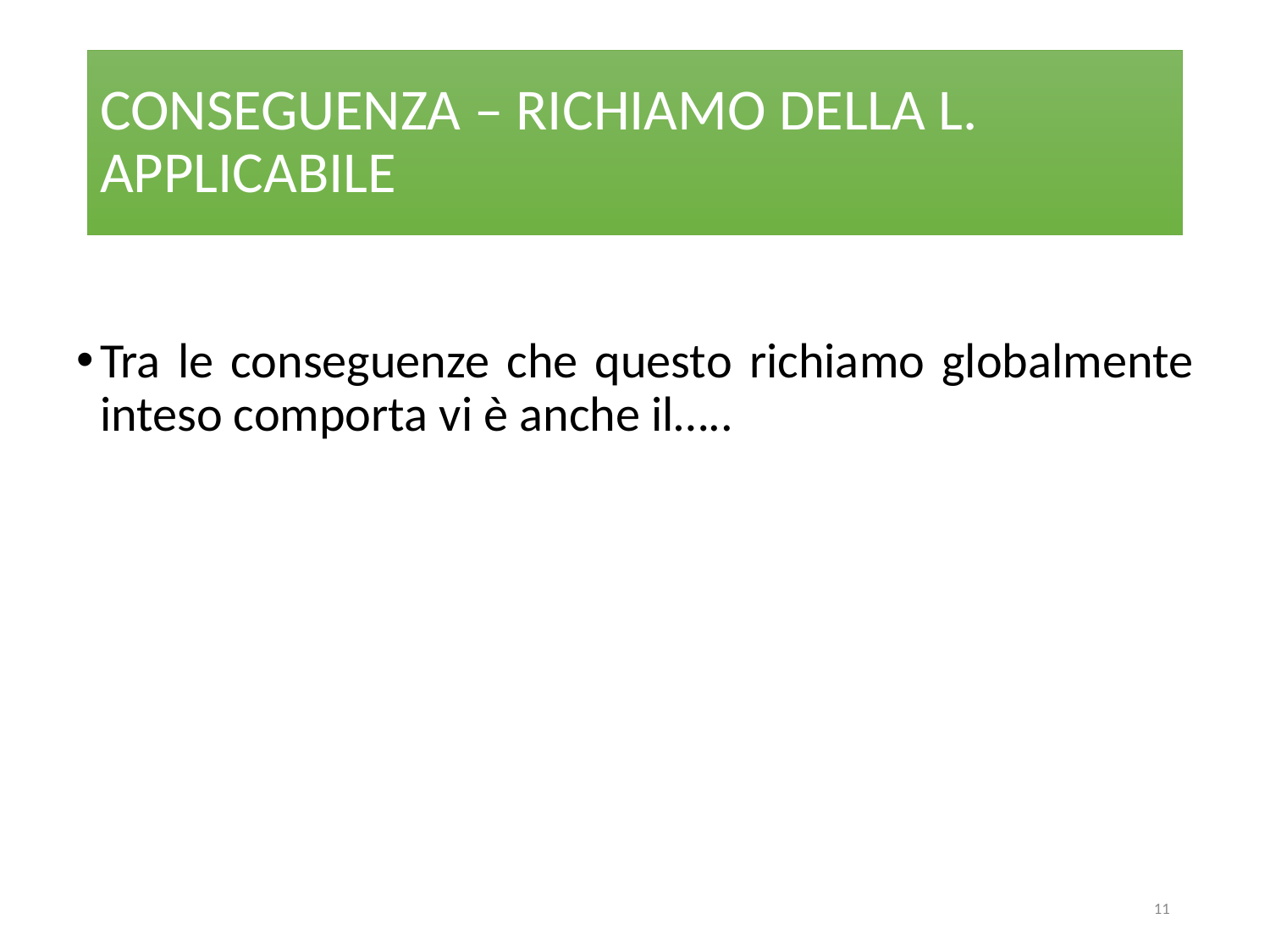

# CONSEGUENZA – RICHIAMO DELLA L. APPLICABILE
Tra le conseguenze che questo richiamo globalmente inteso comporta vi è anche il…..
11